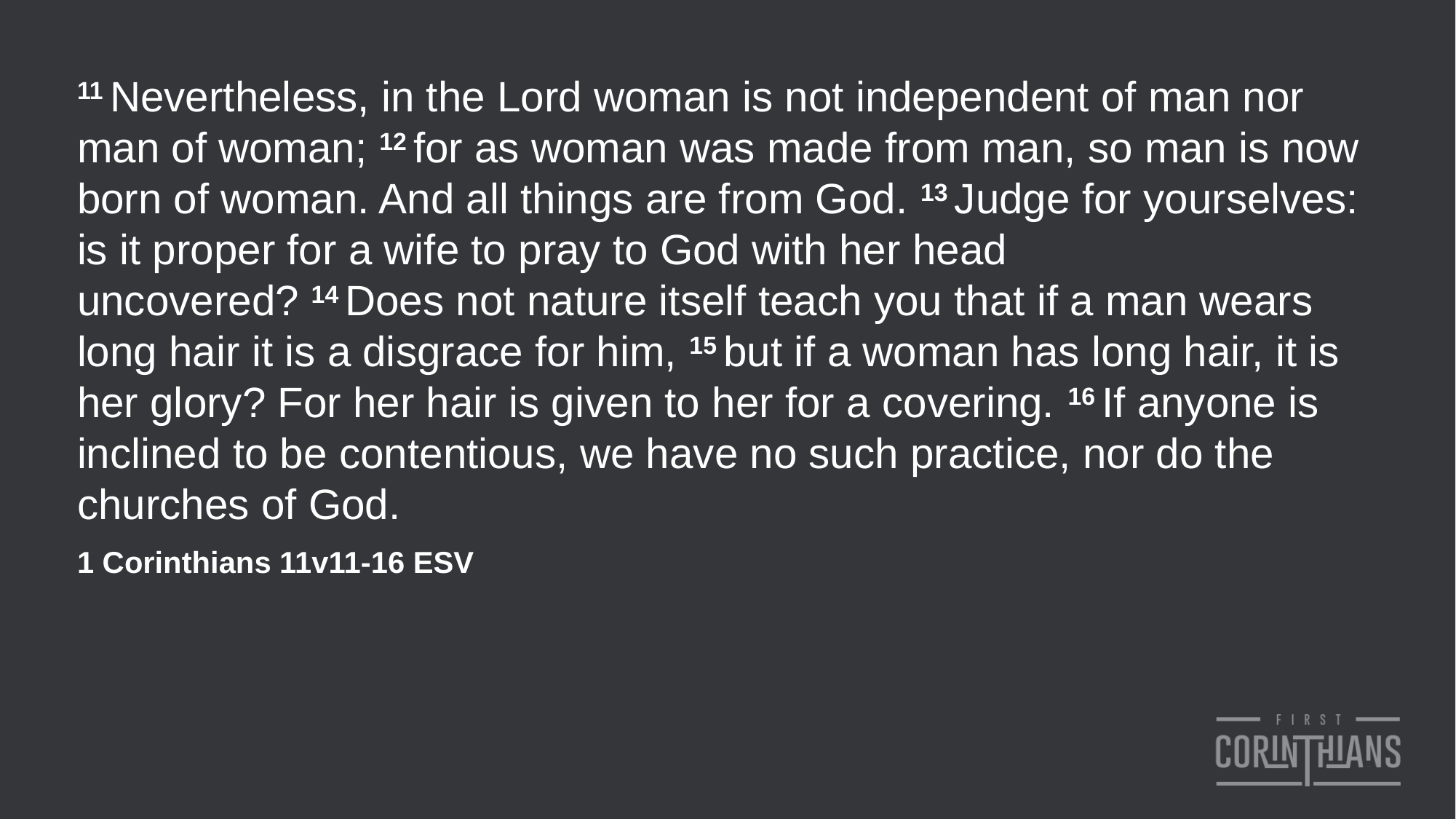

11 Nevertheless, in the Lord woman is not independent of man nor man of woman; 12 for as woman was made from man, so man is now born of woman. And all things are from God. 13 Judge for yourselves: is it proper for a wife to pray to God with her head uncovered? 14 Does not nature itself teach you that if a man wears long hair it is a disgrace for him, 15 but if a woman has long hair, it is her glory? For her hair is given to her for a covering. 16 If anyone is inclined to be contentious, we have no such practice, nor do the churches of God.
1 Corinthians 11v11-16 ESV